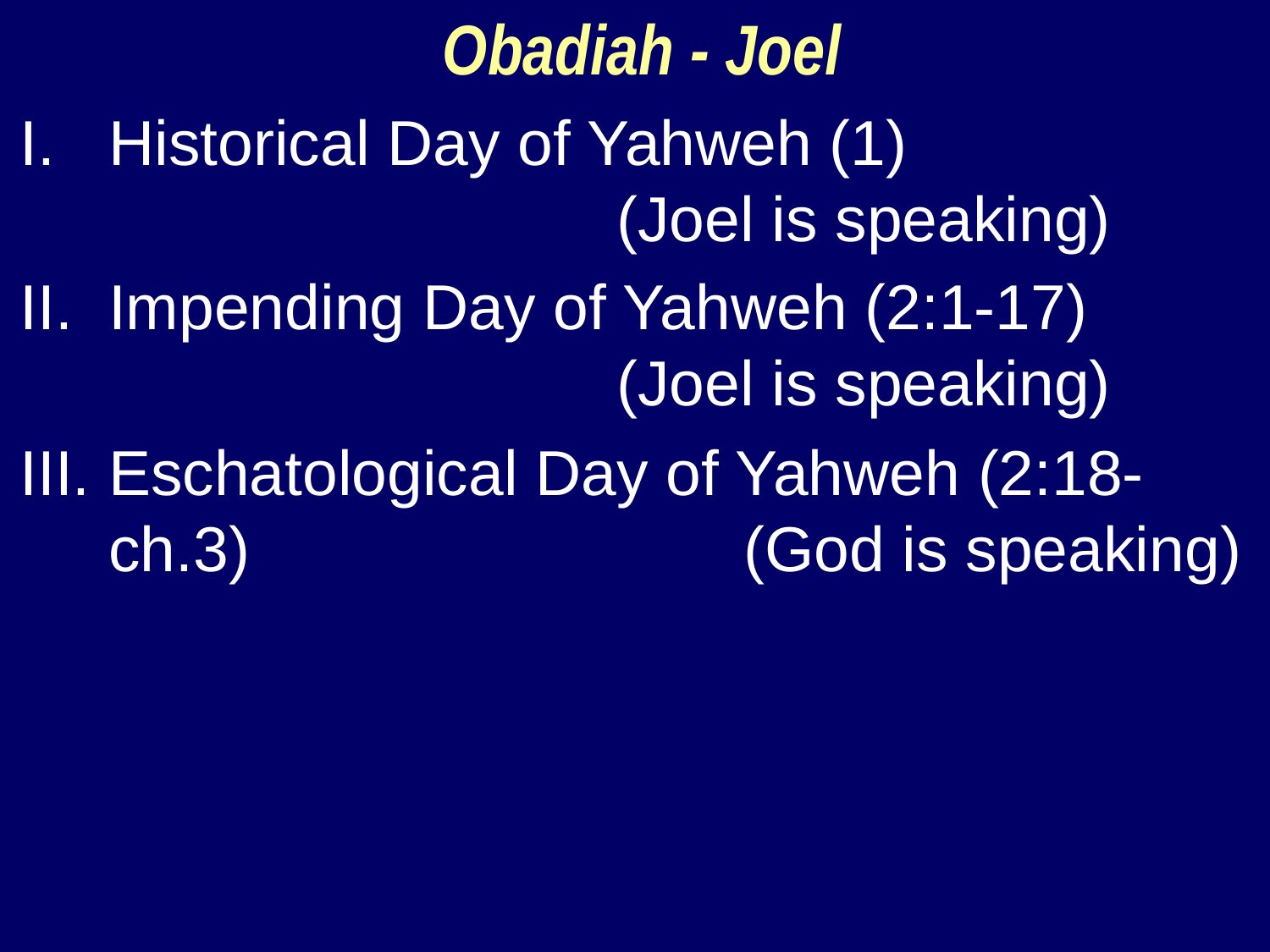

Obadiah - Joel
Historical Day of Yahweh (1)							(Joel is speaking)
Impending Day of Yahweh (2:1-17)						(Joel is speaking)
Eschatological Day of Yahweh (2:18-ch.3)				(God is speaking)